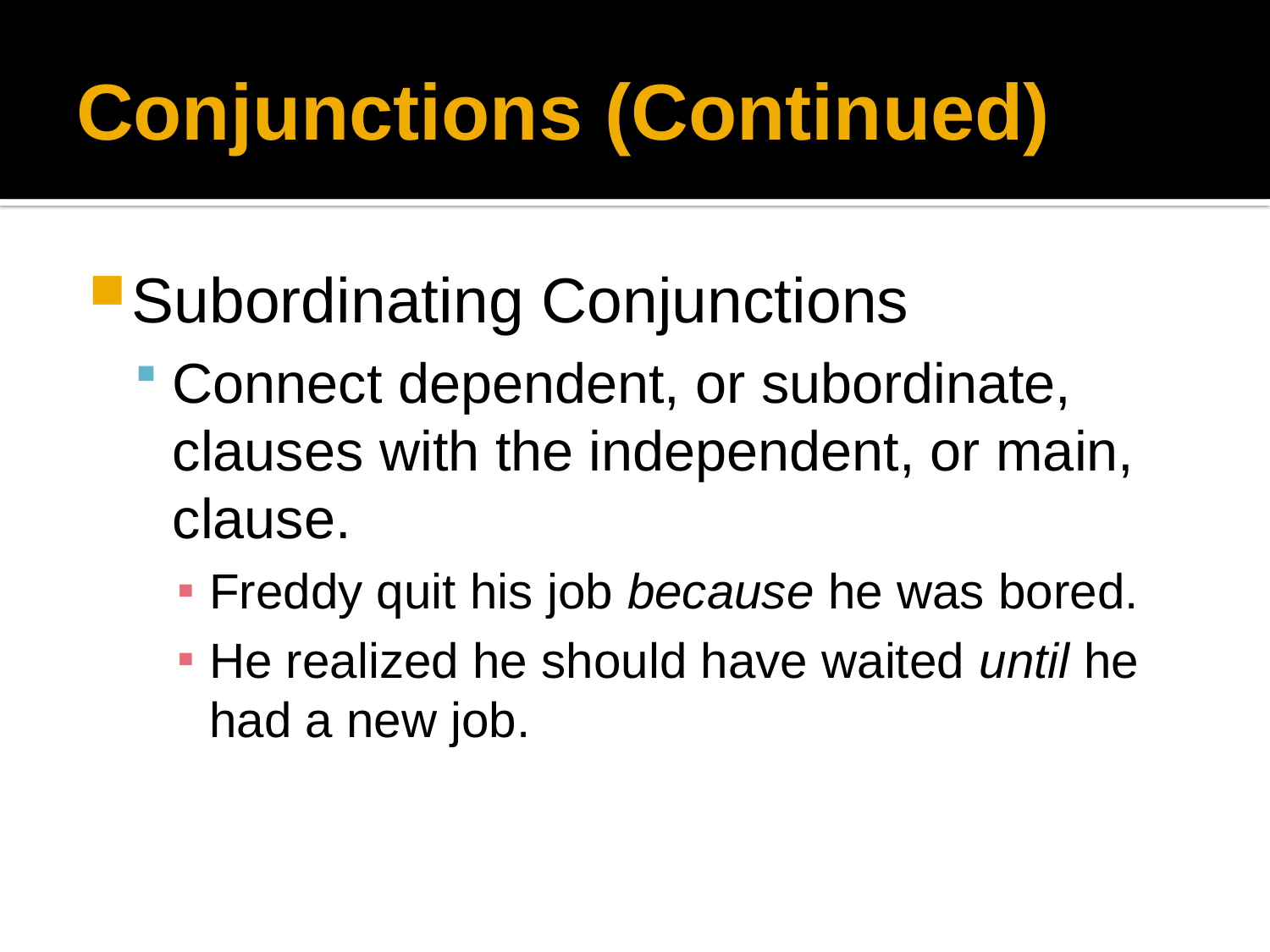

# Conjunctions (Continued)
Subordinating Conjunctions
Connect dependent, or subordinate, clauses with the independent, or main, clause.
Freddy quit his job because he was bored.
He realized he should have waited until he had a new job.